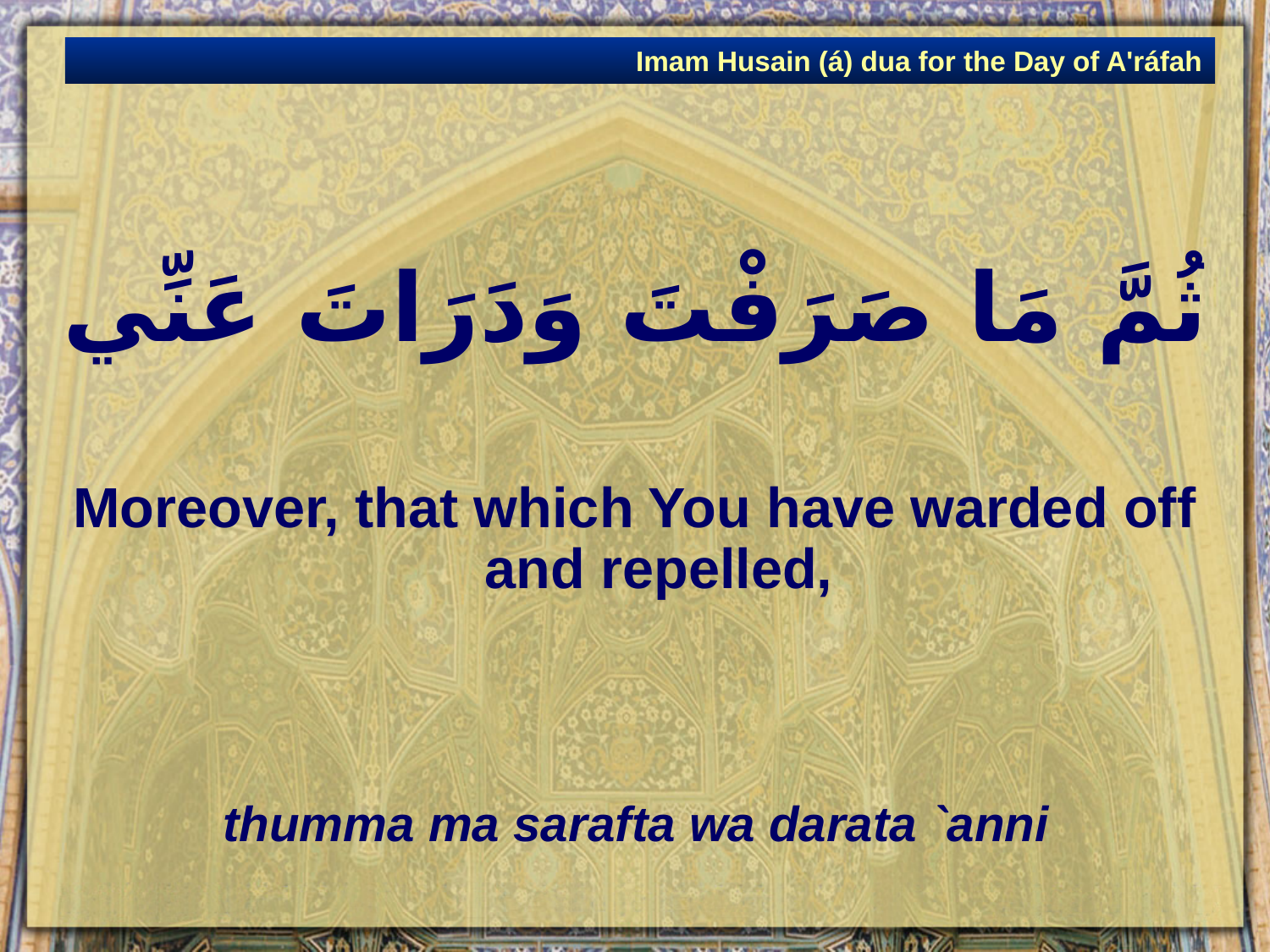

Imam Husain (á) dua for the Day of A'ráfah
# ثُمَّ مَا صَرَفْتَ وَدَرَاتَ عَنِّي
Moreover, that which You have warded off and repelled,
thumma ma sarafta wa darata `anni